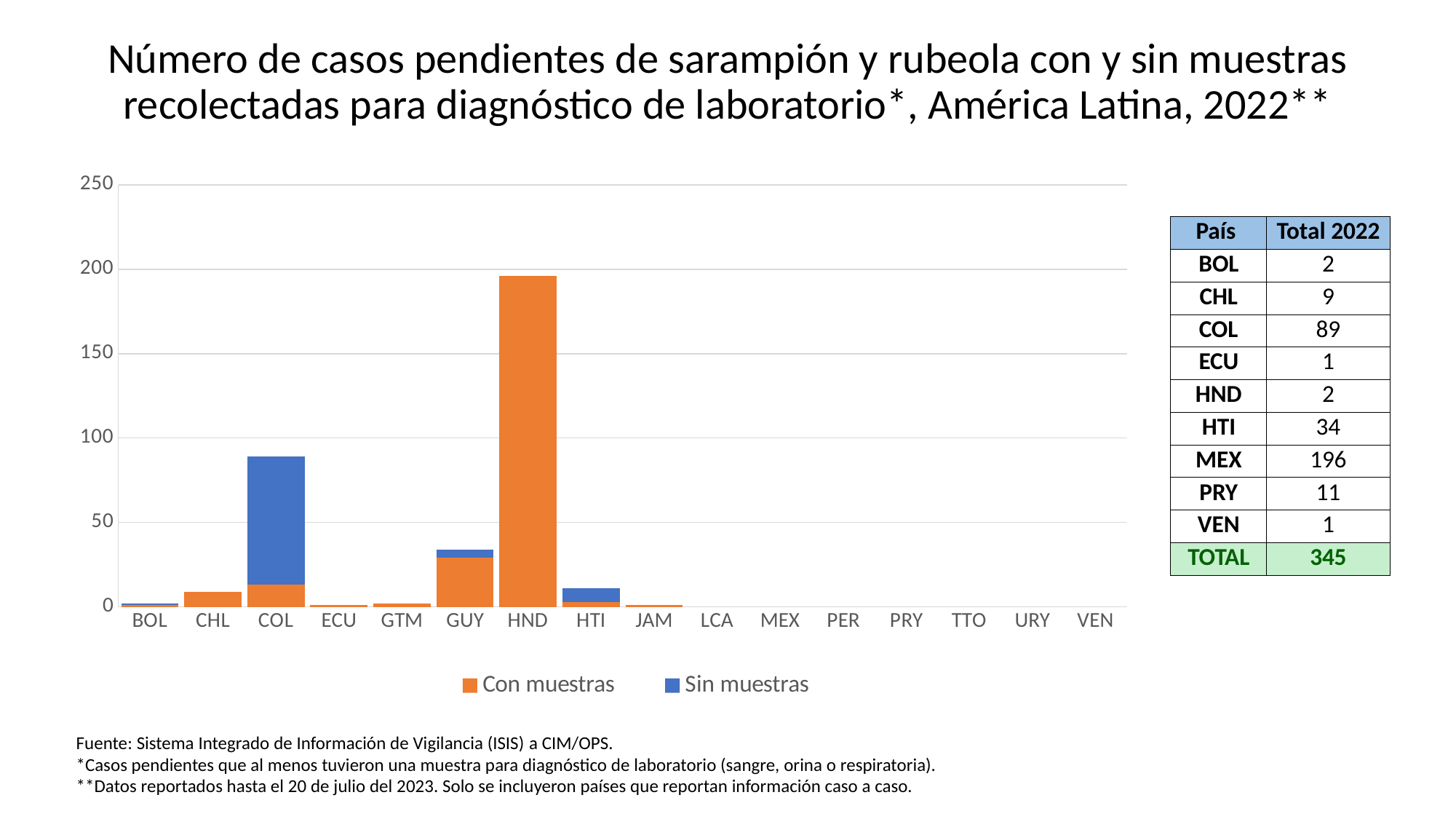

# Número de casos pendientes de sarampión y rubeola con y sin muestras recolectadas para diagnóstico de laboratorio*, América Latina, 2022**

[unsupported chart]

| País | Total 2022 |
| --- | --- |
| BOL | 2 |
| CHL | 9 |
| COL | 89 |
| ECU | 1 |
| HND | 2 |
| HTI | 34 |
| MEX | 196 |
| PRY | 11 |
| VEN | 1 |
| TOTAL | 345 |
Fuente: Sistema Integrado de Información de Vigilancia (ISIS) a CIM/OPS.
*Casos pendientes que al menos tuvieron una muestra para diagnóstico de laboratorio (sangre, orina o respiratoria).
**Datos reportados hasta el 20 de julio del 2023. Solo se incluyeron países que reportan información caso a caso.